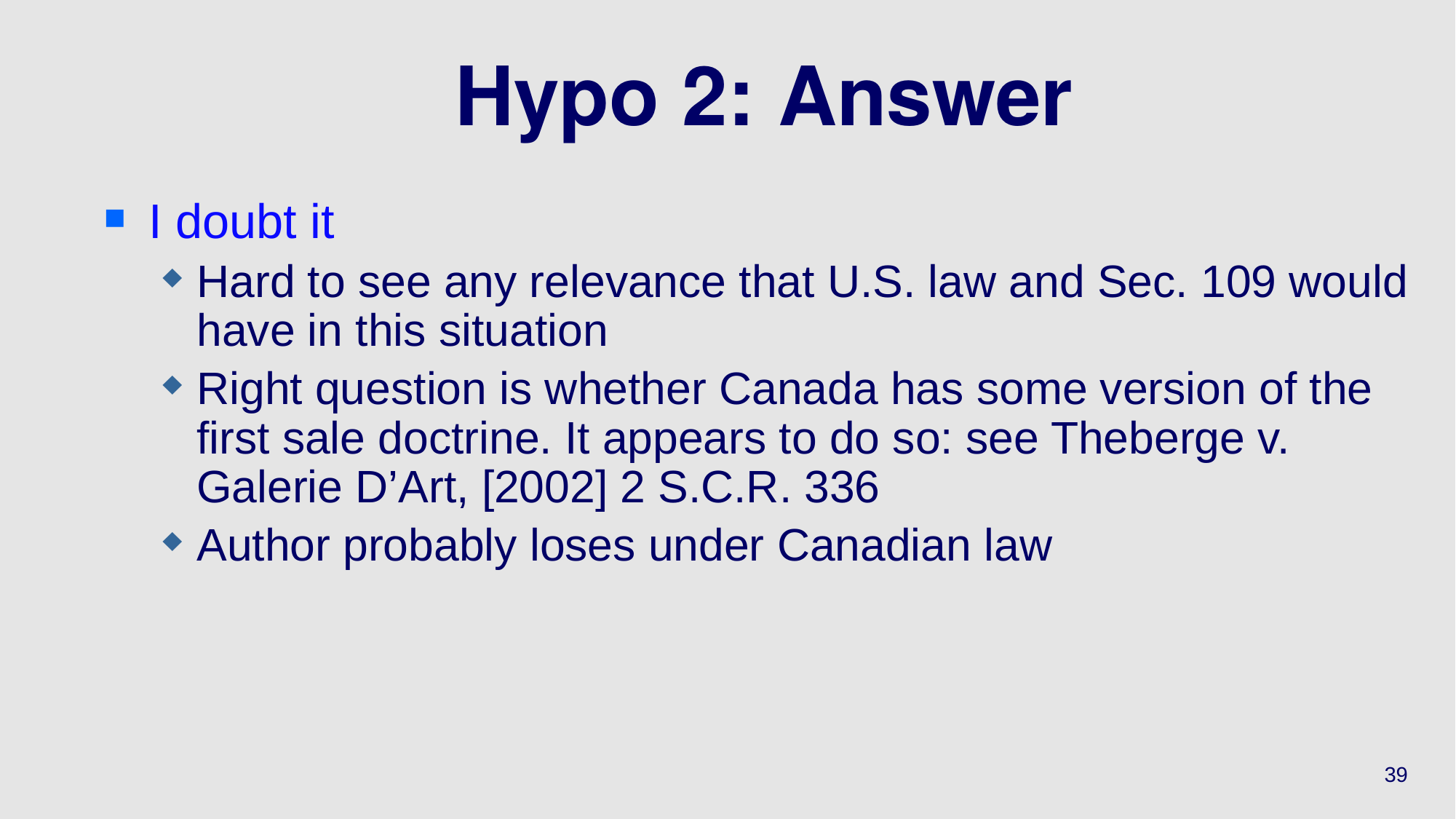

# Hypo 2: Answer
I doubt it
Hard to see any relevance that U.S. law and Sec. 109 would have in this situation
Right question is whether Canada has some version of the first sale doctrine. It appears to do so: see Theberge v. Galerie D’Art, [2002] 2 S.C.R. 336
Author probably loses under Canadian law
39